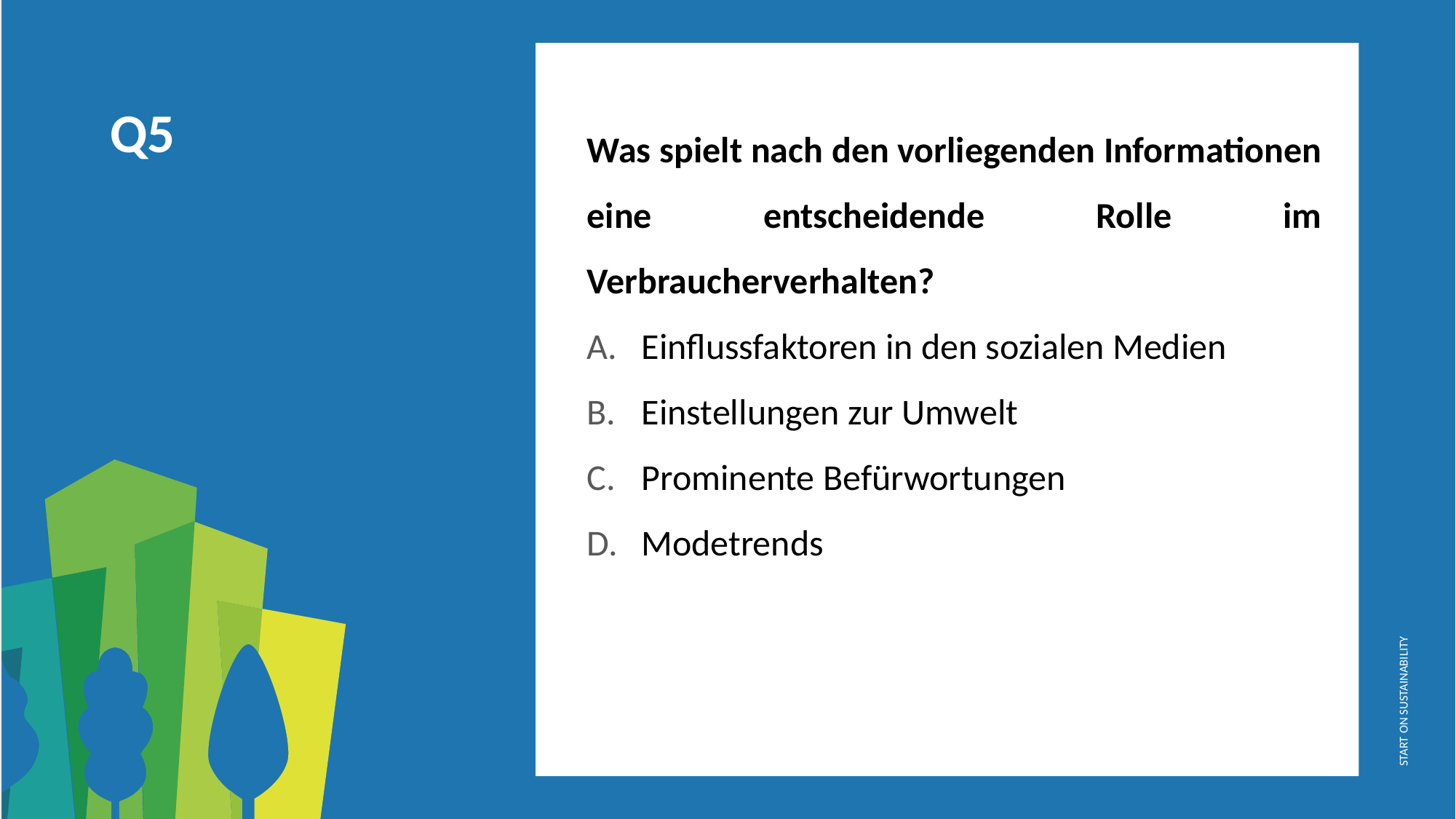

Was spielt nach den vorliegenden Informationen eine entscheidende Rolle im Verbraucherverhalten?
Einflussfaktoren in den sozialen Medien
Einstellungen zur Umwelt
Prominente Befürwortungen
Modetrends
Q5